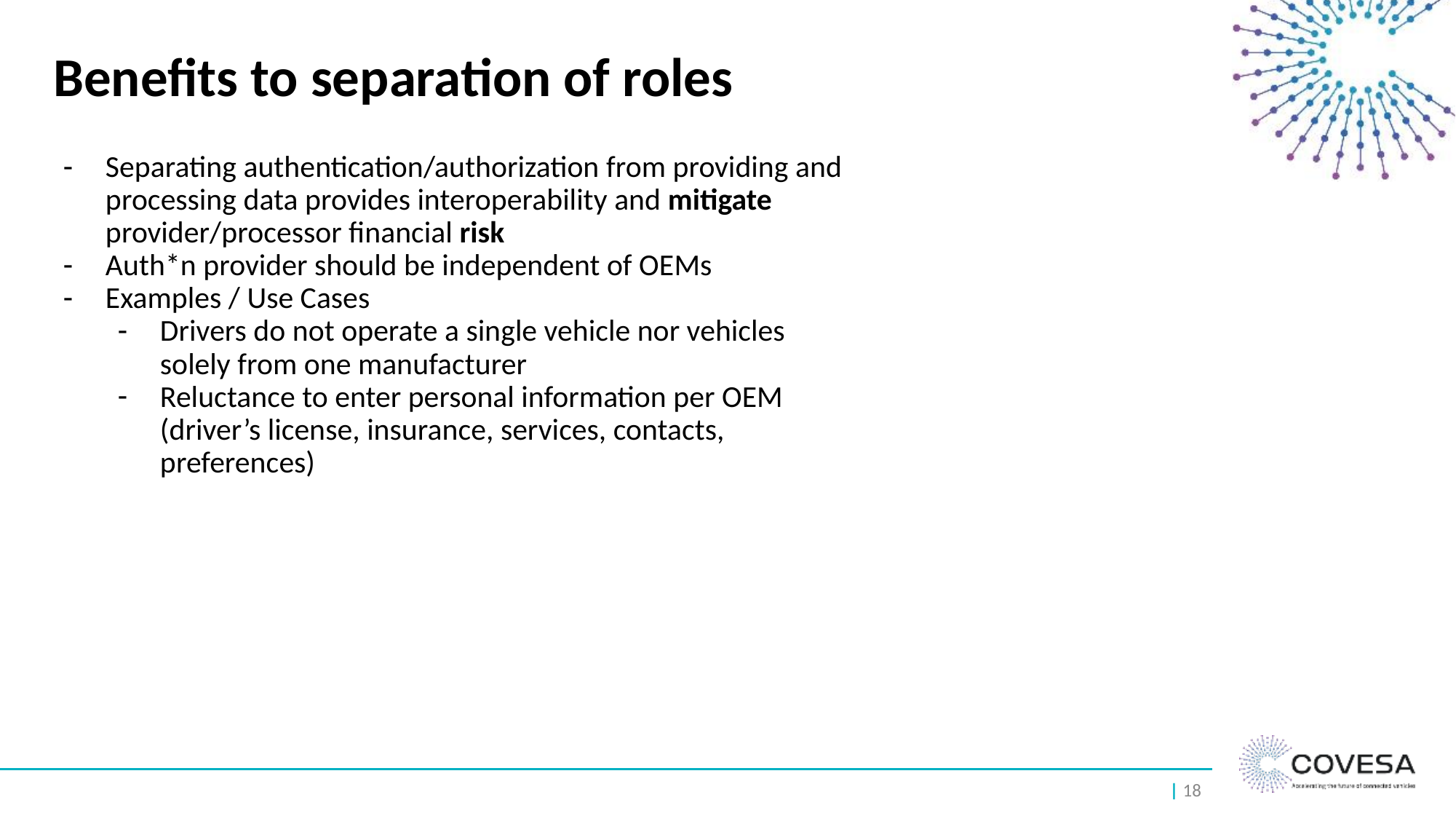

# Benefits to separation of roles
Separating authentication/authorization from providing and processing data provides interoperability and mitigate provider/processor financial risk
Auth*n provider should be independent of OEMs
Examples / Use Cases
Drivers do not operate a single vehicle nor vehicles solely from one manufacturer
Reluctance to enter personal information per OEM (driver’s license, insurance, services, contacts, preferences)

| 18